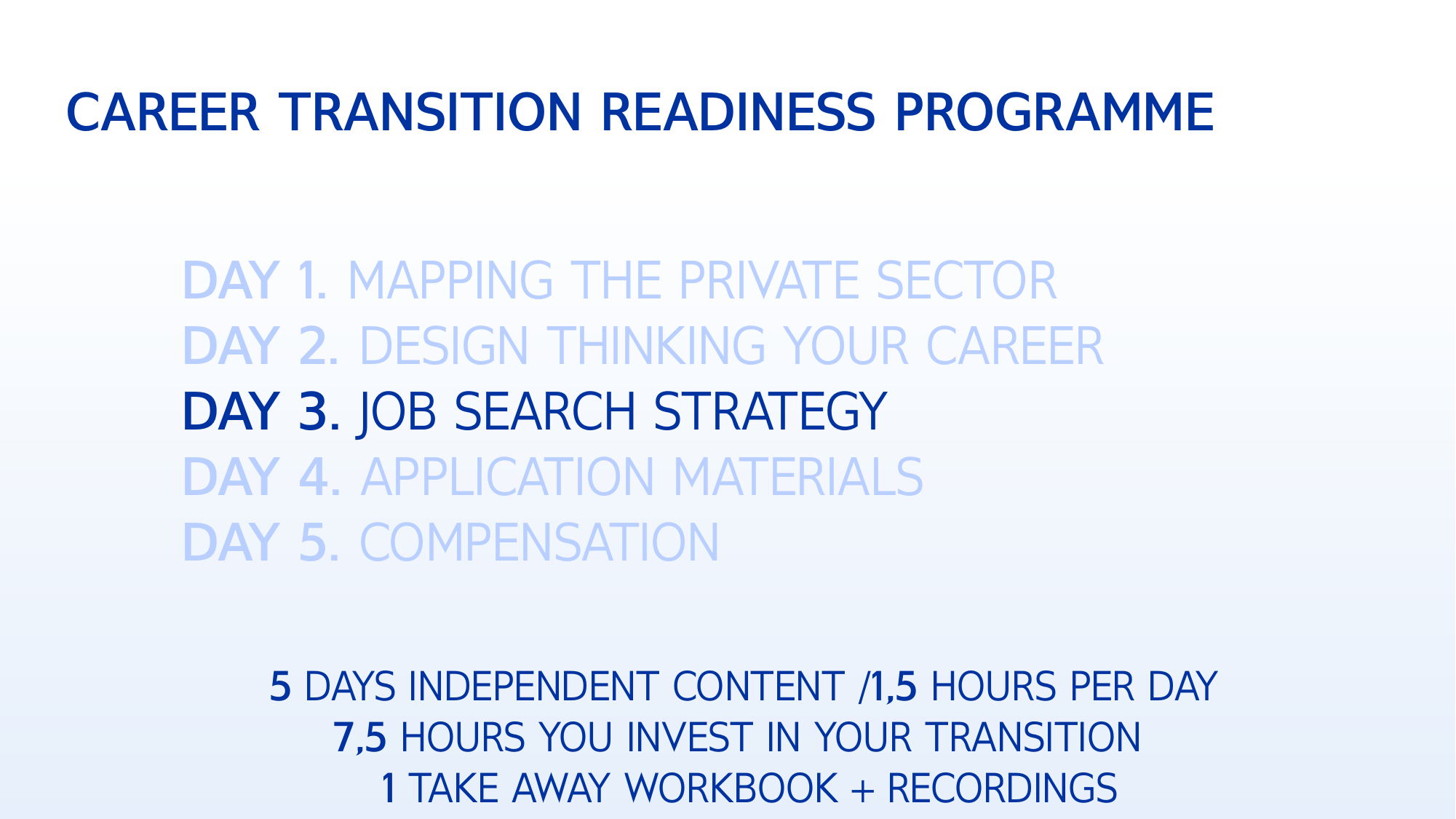

CAREER TRANSITION READINESS PROGRAMME
DAY 1. MAPPING THE PRIVATE SECTOR
DAY 2. DESIGN THINKING YOUR CAREER
DAY 3. JOB SEARCH STRATEGY
DAY 4. APPLICATION MATERIALS
DAY 5. COMPENSATION

5 DAYS INDEPENDENT CONTENT /1,5 HOURS PER DAY
7,5 HOURS YOU INVEST IN YOUR TRANSITION
 1 TAKE AWAY WORKBOOK + RECORDINGS